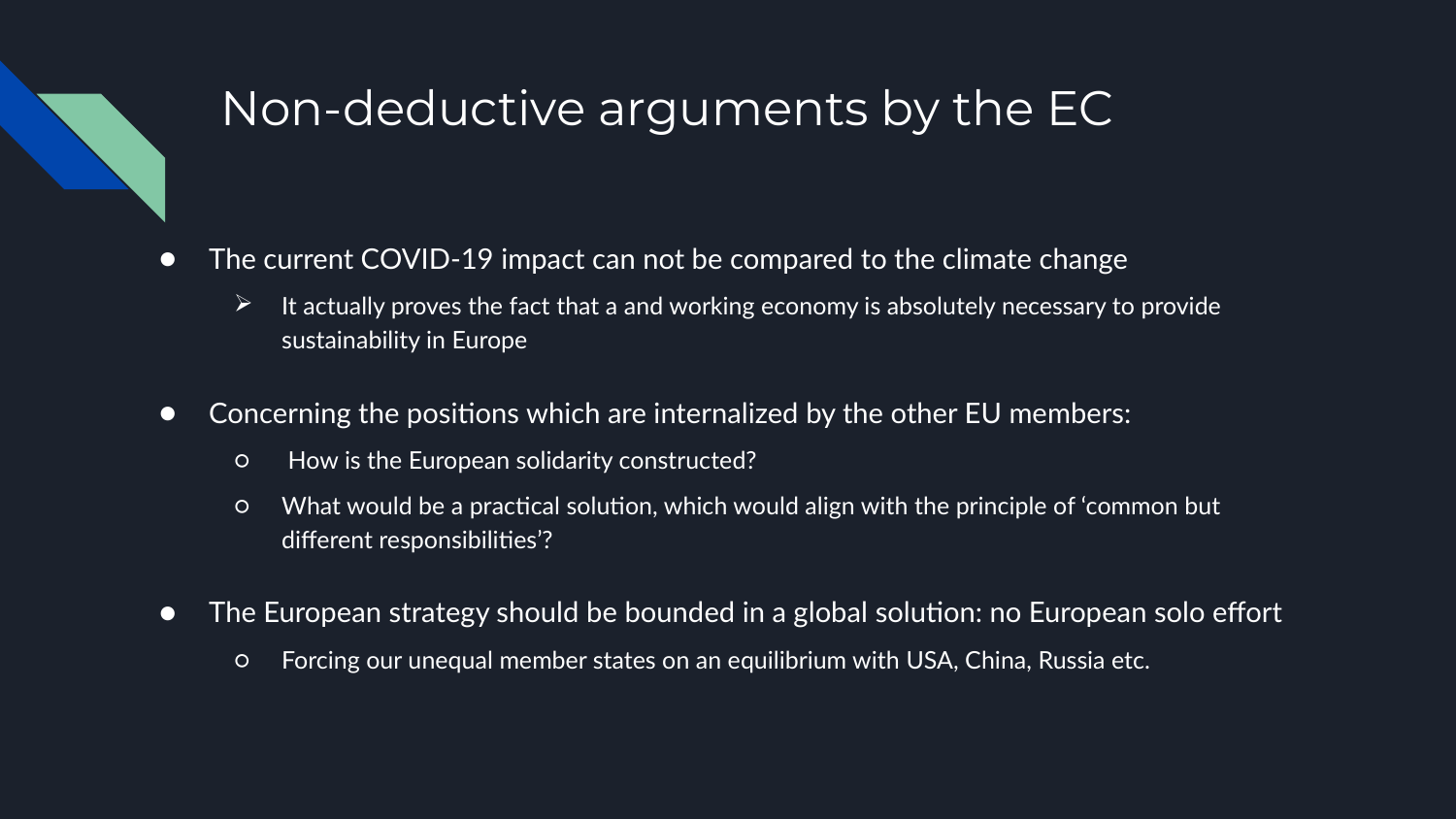

# Non-deductive arguments by the EC
The current COVID-19 impact can not be compared to the climate change
It actually proves the fact that a and working economy is absolutely necessary to provide sustainability in Europe

Concerning the positions which are internalized by the other EU members:
 How is the European solidarity constructed?
What would be a practical solution, which would align with the principle of ‘common but different responsibilities’?

The European strategy should be bounded in a global solution: no European solo effort
Forcing our unequal member states on an equilibrium with USA, China, Russia etc.